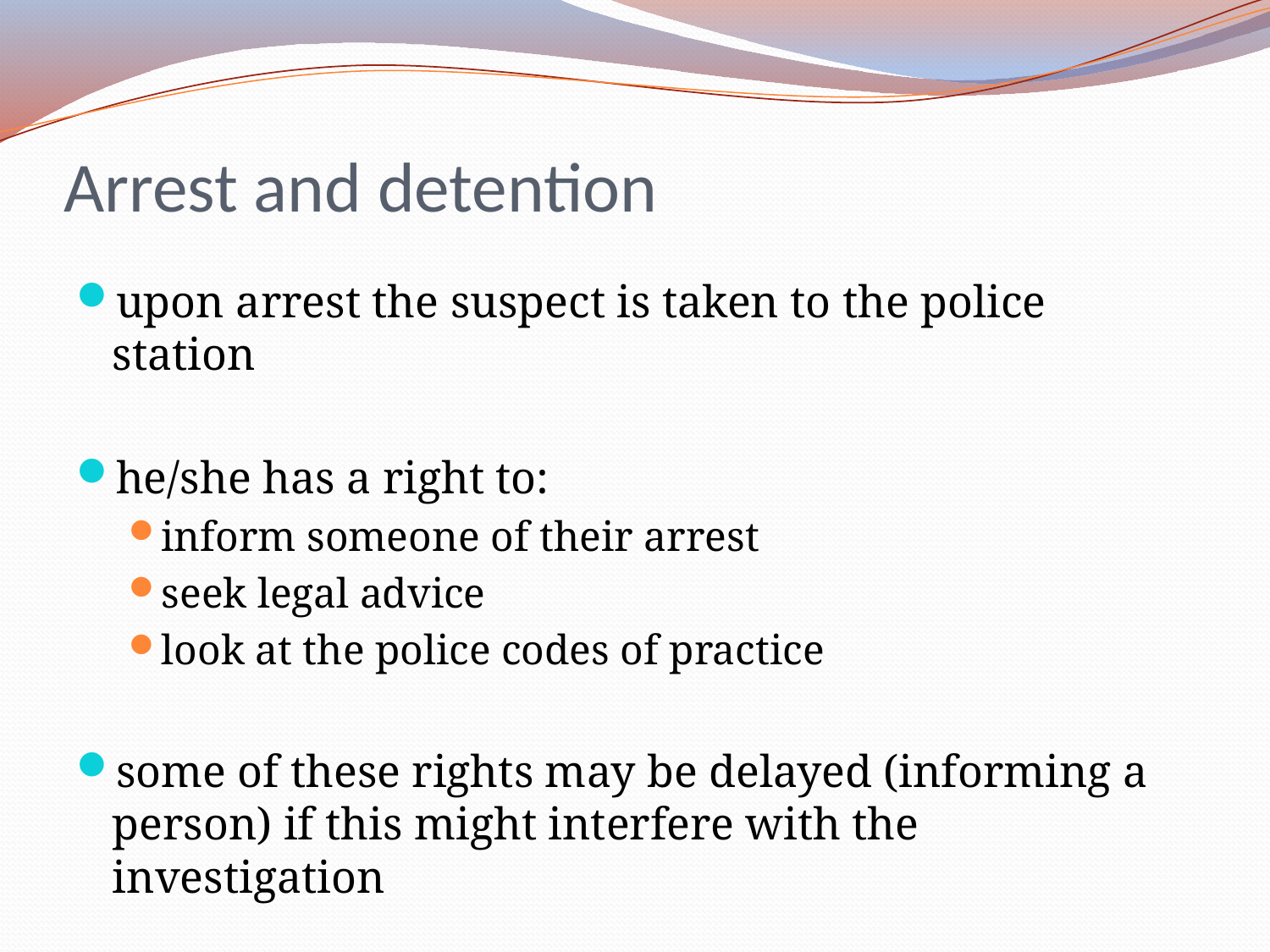

# Arrest and detention

upon arrest the suspect is taken to the police station

he/she has a right to:
inform someone of their arrest
seek legal advice
look at the police codes of practice

some of these rights may be delayed (informing a person) if this might interfere with the investigation